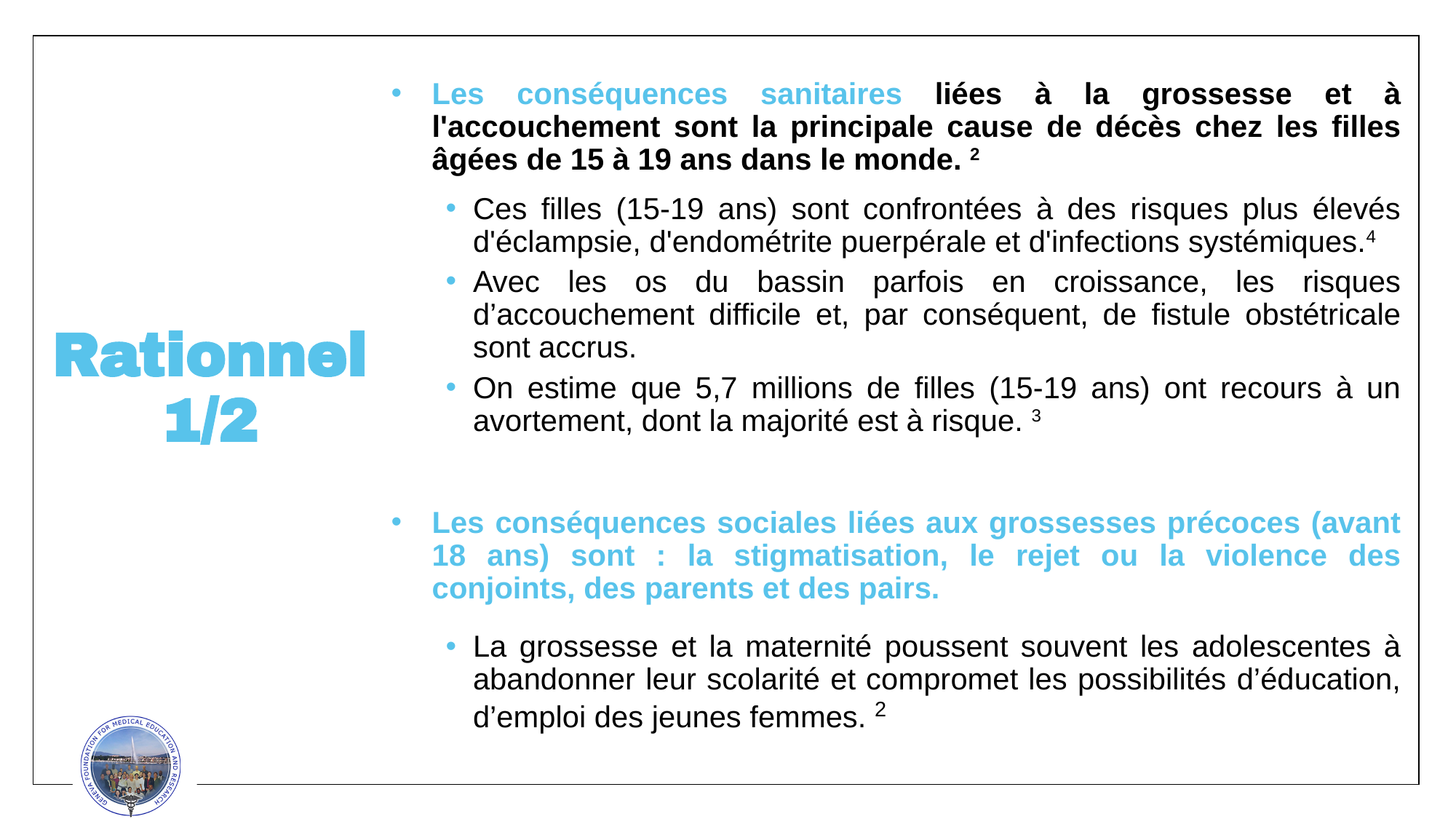

Les conséquences sanitaires liées à la grossesse et à l'accouchement sont la principale cause de décès chez les filles âgées de 15 à 19 ans dans le monde. 2
Ces filles (15-19 ans) sont confrontées à des risques plus élevés d'éclampsie, d'endométrite puerpérale et d'infections systémiques.4
Avec les os du bassin parfois en croissance, les risques d’accouchement difficile et, par conséquent, de fistule obstétricale sont accrus.
On estime que 5,7 millions de filles (15-19 ans) ont recours à un avortement, dont la majorité est à risque. 3

Les conséquences sociales liées aux grossesses précoces (avant 18 ans) sont : la stigmatisation, le rejet ou la violence des conjoints, des parents et des pairs.
La grossesse et la maternité poussent souvent les adolescentes à abandonner leur scolarité et compromet les possibilités d’éducation, d’emploi des jeunes femmes. 2
# Rationnel 1/2